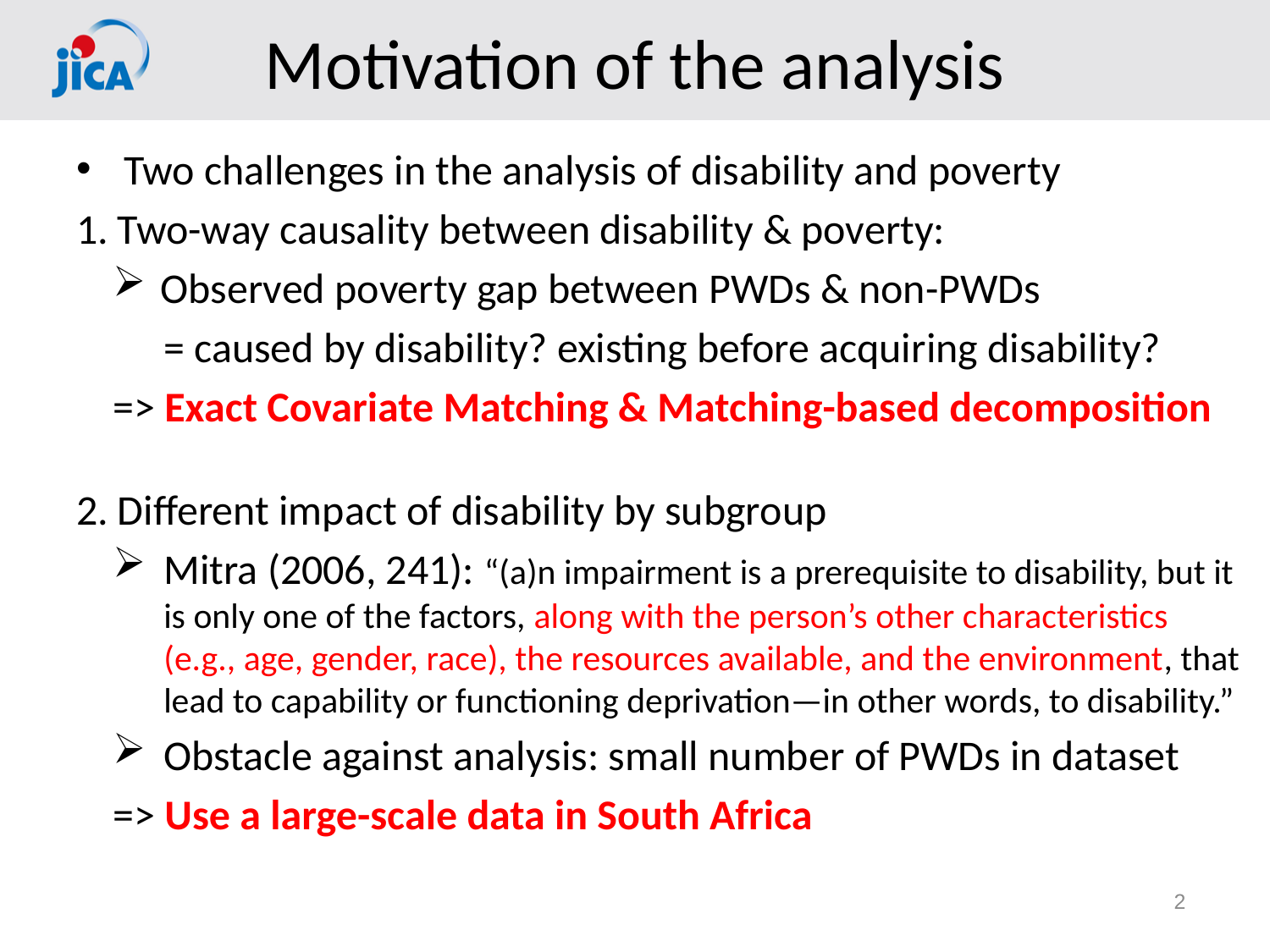

# Motivation of the analysis
Two challenges in the analysis of disability and poverty
1. Two-way causality between disability & poverty:
Observed poverty gap between PWDs & non-PWDs
= caused by disability? existing before acquiring disability?
=> Exact Covariate Matching & Matching-based decomposition

2. Different impact of disability by subgroup
Mitra (2006, 241): “(a)n impairment is a prerequisite to disability, but it is only one of the factors, along with the person’s other characteristics (e.g., age, gender, race), the resources available, and the environment, that lead to capability or functioning deprivation—in other words, to disability.”
Obstacle against analysis: small number of PWDs in dataset
=> Use a large-scale data in South Africa

2